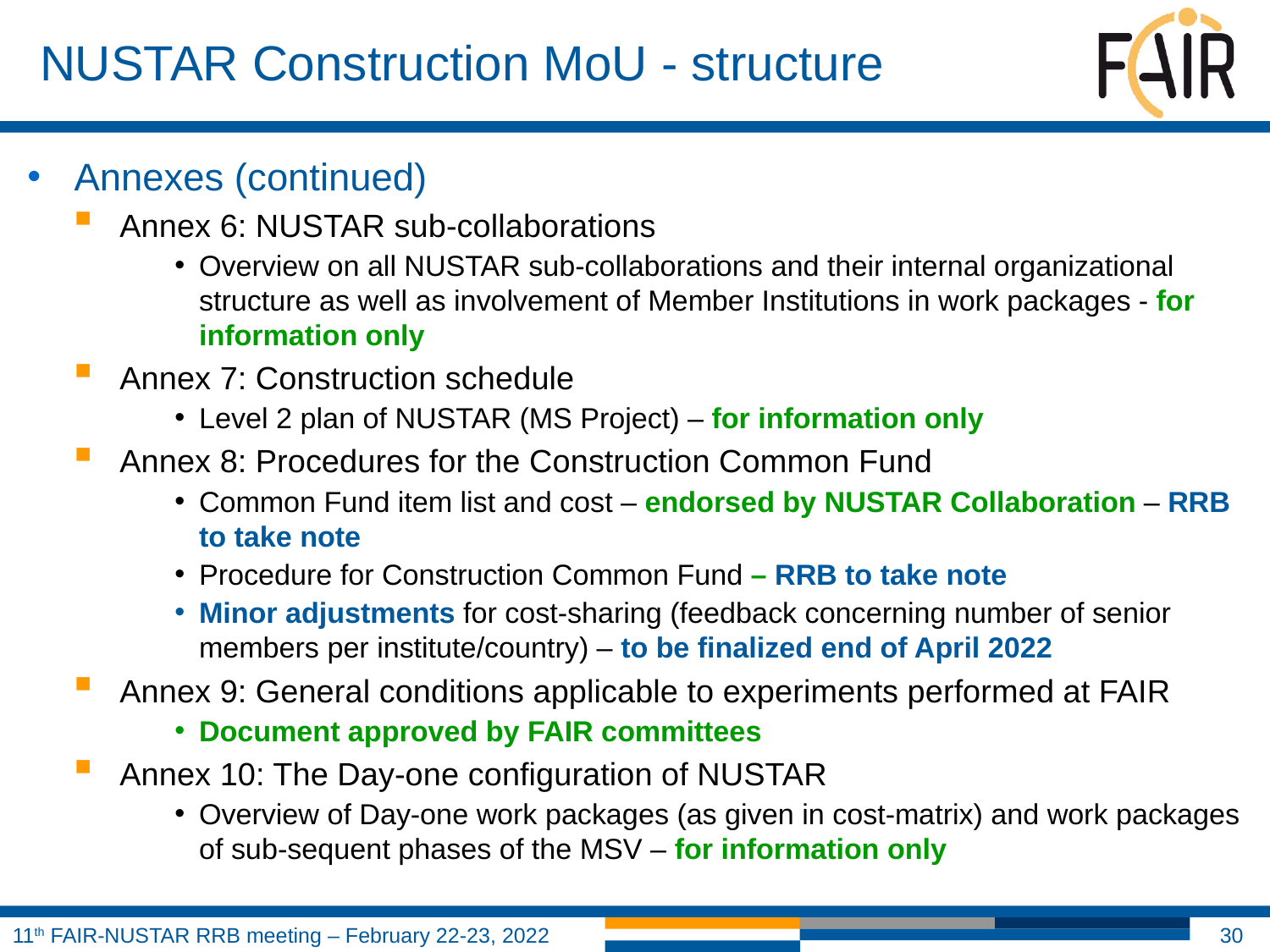

# NUSTAR Construction MoU - structure
Annexes (continued)
Annex 6: NUSTAR sub-collaborations
Overview on all NUSTAR sub-collaborations and their internal organizational structure as well as involvement of Member Institutions in work packages - for information only
Annex 7: Construction schedule
Level 2 plan of NUSTAR (MS Project) – for information only
Annex 8: Procedures for the Construction Common Fund
Common Fund item list and cost – endorsed by NUSTAR Collaboration – RRB to take note
Procedure for Construction Common Fund – RRB to take note
Minor adjustments for cost-sharing (feedback concerning number of senior members per institute/country) – to be finalized end of April 2022
Annex 9: General conditions applicable to experiments performed at FAIR
Document approved by FAIR committees
Annex 10: The Day-one configuration of NUSTAR
Overview of Day-one work packages (as given in cost-matrix) and work packages of sub-sequent phases of the MSV – for information only
30